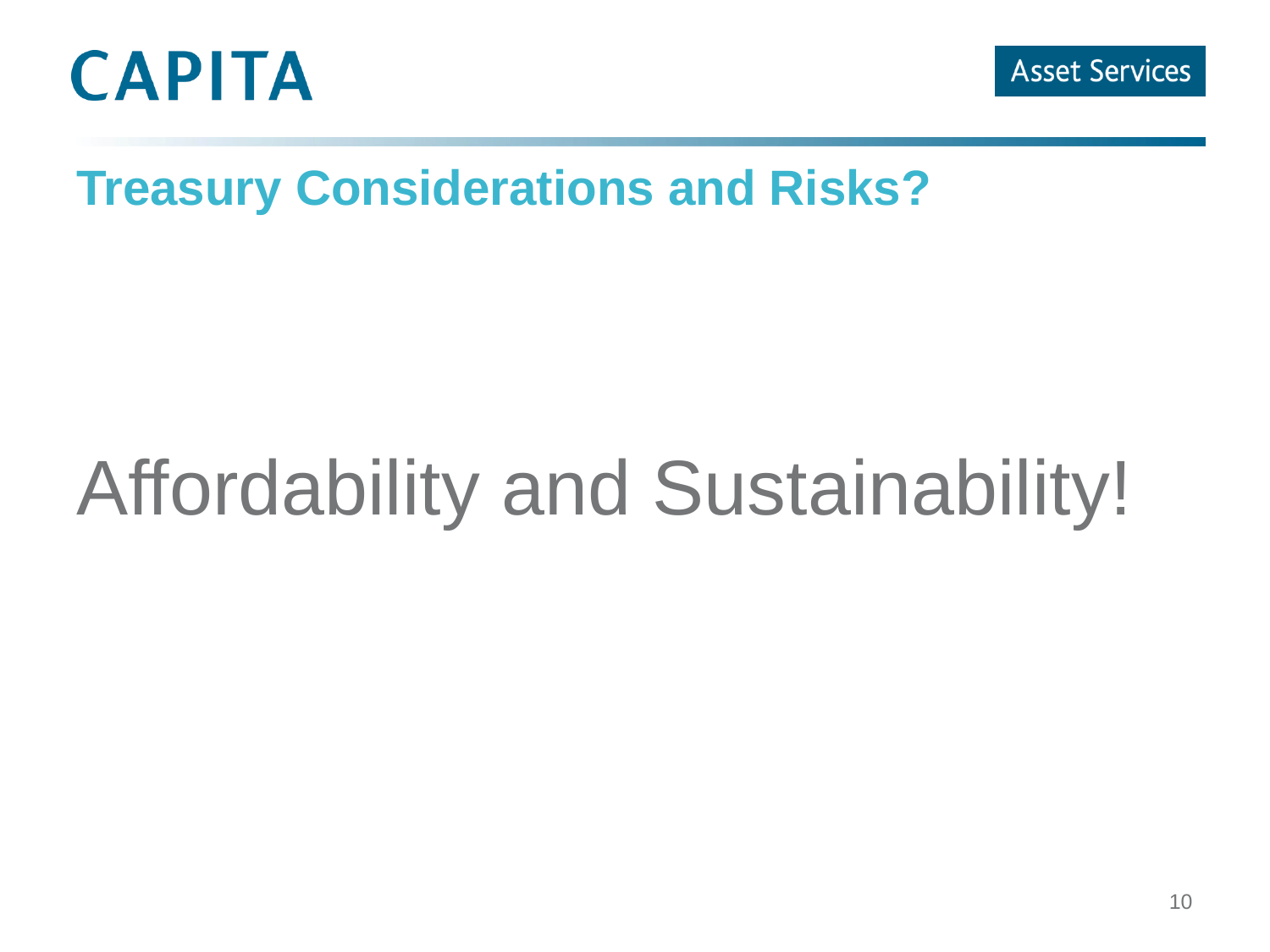

# Treasury Considerations and Risks?

Affordability and Sustainability!

10